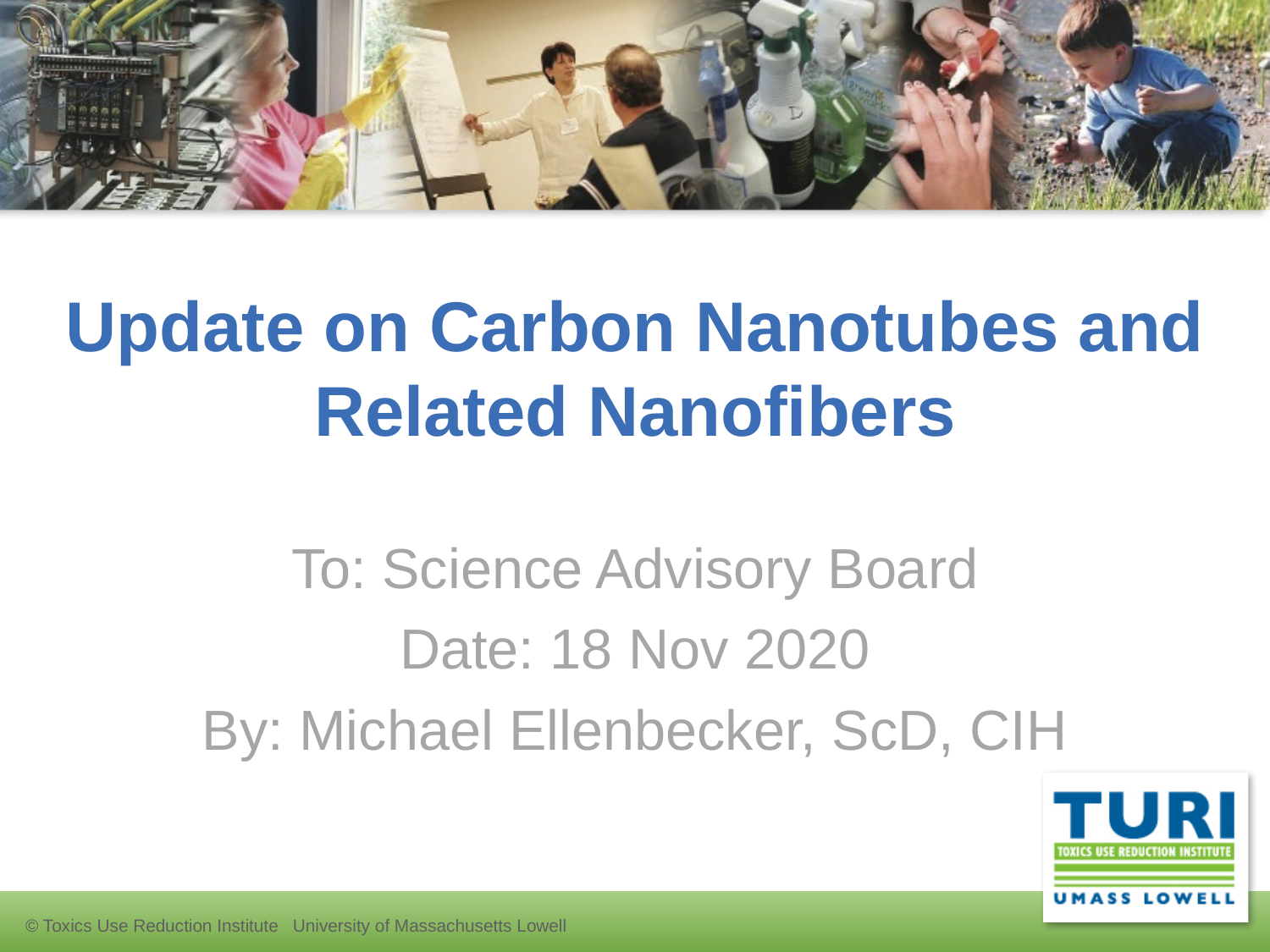

# Update on Carbon Nanotubes and Related Nanofibers
To: Science Advisory Board
Date: 18 Nov 2020
By: Michael Ellenbecker, ScD, CIH